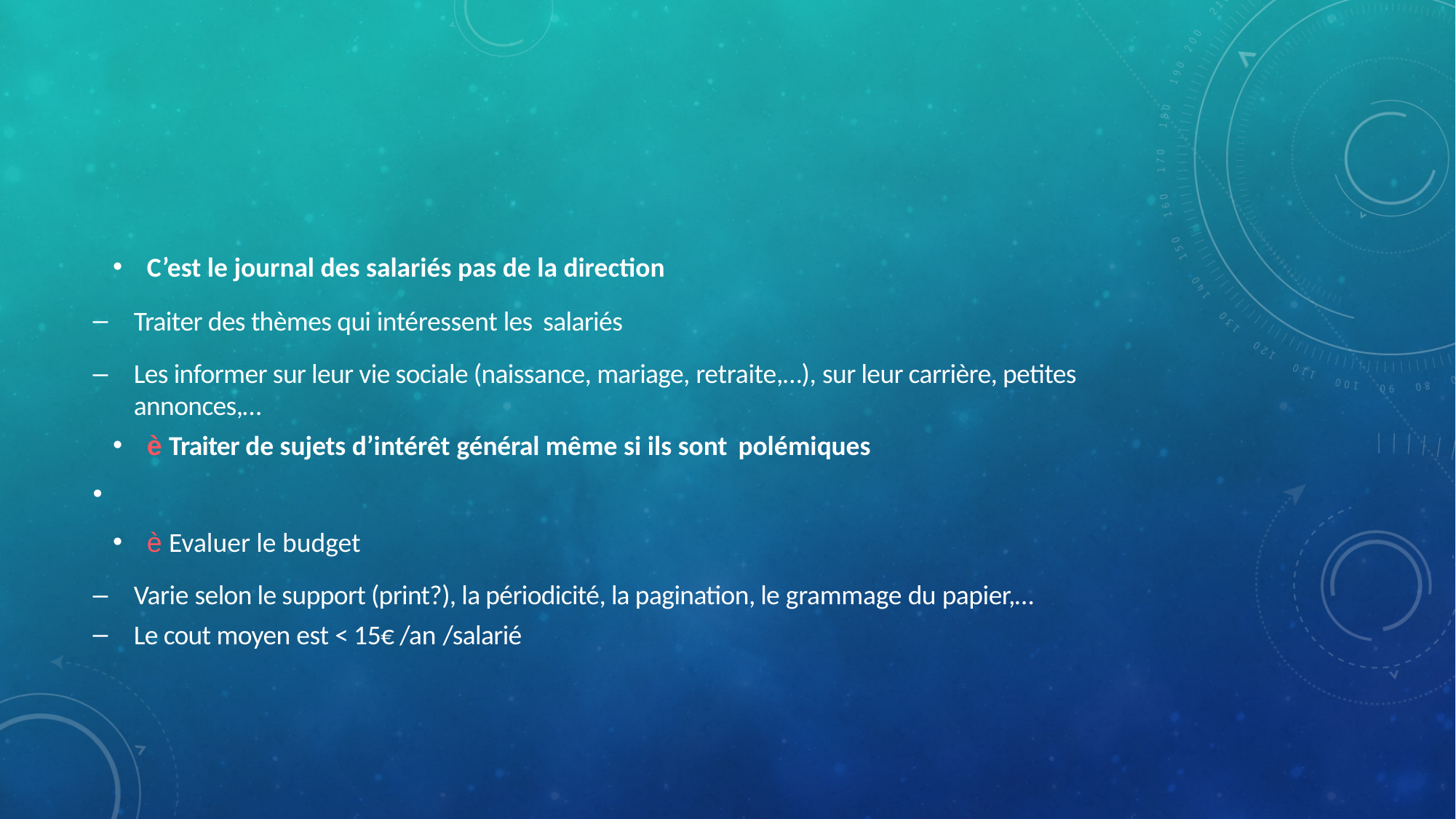

C’est le journal des salariés pas de la direction
Traiter des thèmes qui intéressent les salariés
Les informer sur leur vie sociale (naissance, mariage, retraite,…), sur leur carrière, petites annonces,…
è Traiter de sujets d’intérêt général même si ils sont polémiques

è Evaluer le budget
Varie selon le support (print?), la périodicité, la pagination, le grammage du papier,…
Le cout moyen est < 15€ /an /salarié